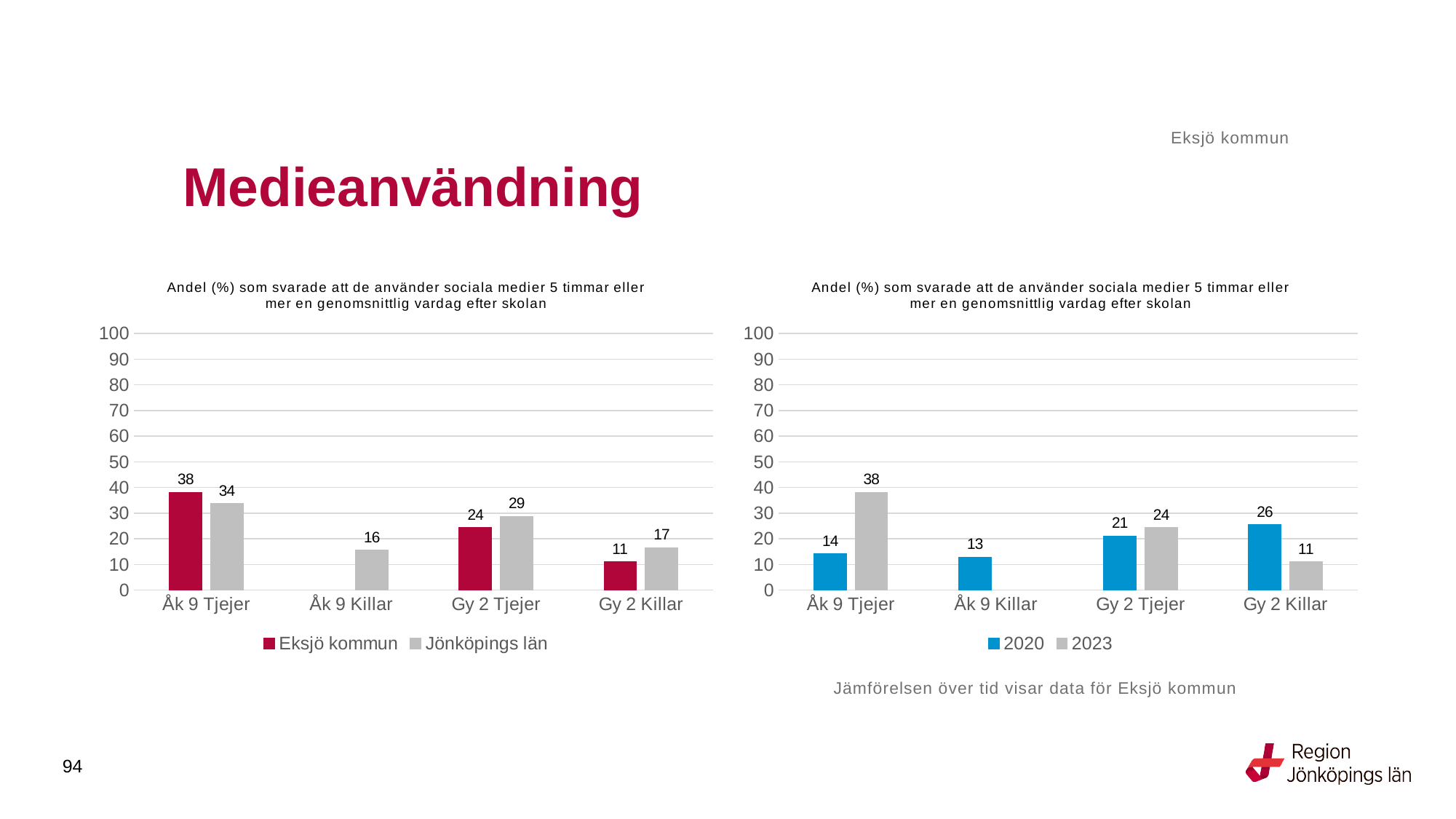

Eksjö kommun
# Medieanvändning

### Chart: Andel (%) som svarade att de använder sociala medier 5 timmar eller mer en genomsnittlig vardag efter skolan

| Category | Eksjö kommun | Jönköpings län |
|---|---|---|
| Åk 9 Tjejer | 38.0952 | 33.7927 |
| Åk 9 Killar | None | 15.5616 |
| Gy 2 Tjejer | 24.3902 | 28.6816 |
| Gy 2 Killar | 11.1111 | 16.5354 |

### Chart: Andel (%) som svarade att de använder sociala medier 5 timmar eller mer en genomsnittlig vardag efter skolan

| Category | 2020 | 2023 |
|---|---|---|
| Åk 9 Tjejer | 14.1176 | 38.0952 |
| Åk 9 Killar | 12.9412 | None |
| Gy 2 Tjejer | 21.1268 | 24.3902 |
| Gy 2 Killar | 25.6 | 11.1111 |
Jämförelsen över tid visar data för Eksjö kommun
94